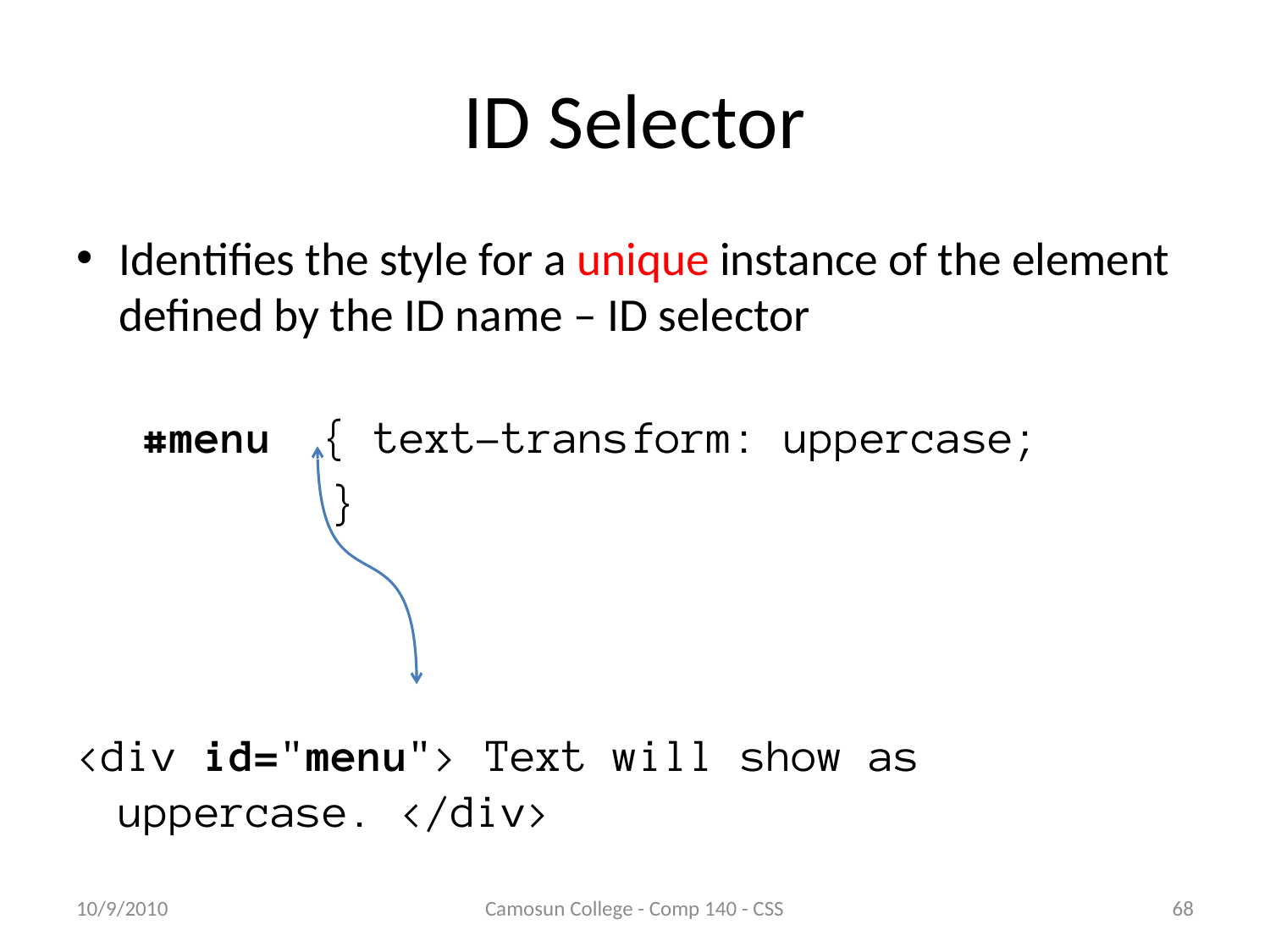

# ID Selector
Identifies the style for a unique instance of the element defined by the ID name – ID selector
 #menu  { text-transform: uppercase;
          }

<div id="menu"> Text will show as uppercase. </div>

10/9/2010
Camosun College - Comp 140 - CSS
68